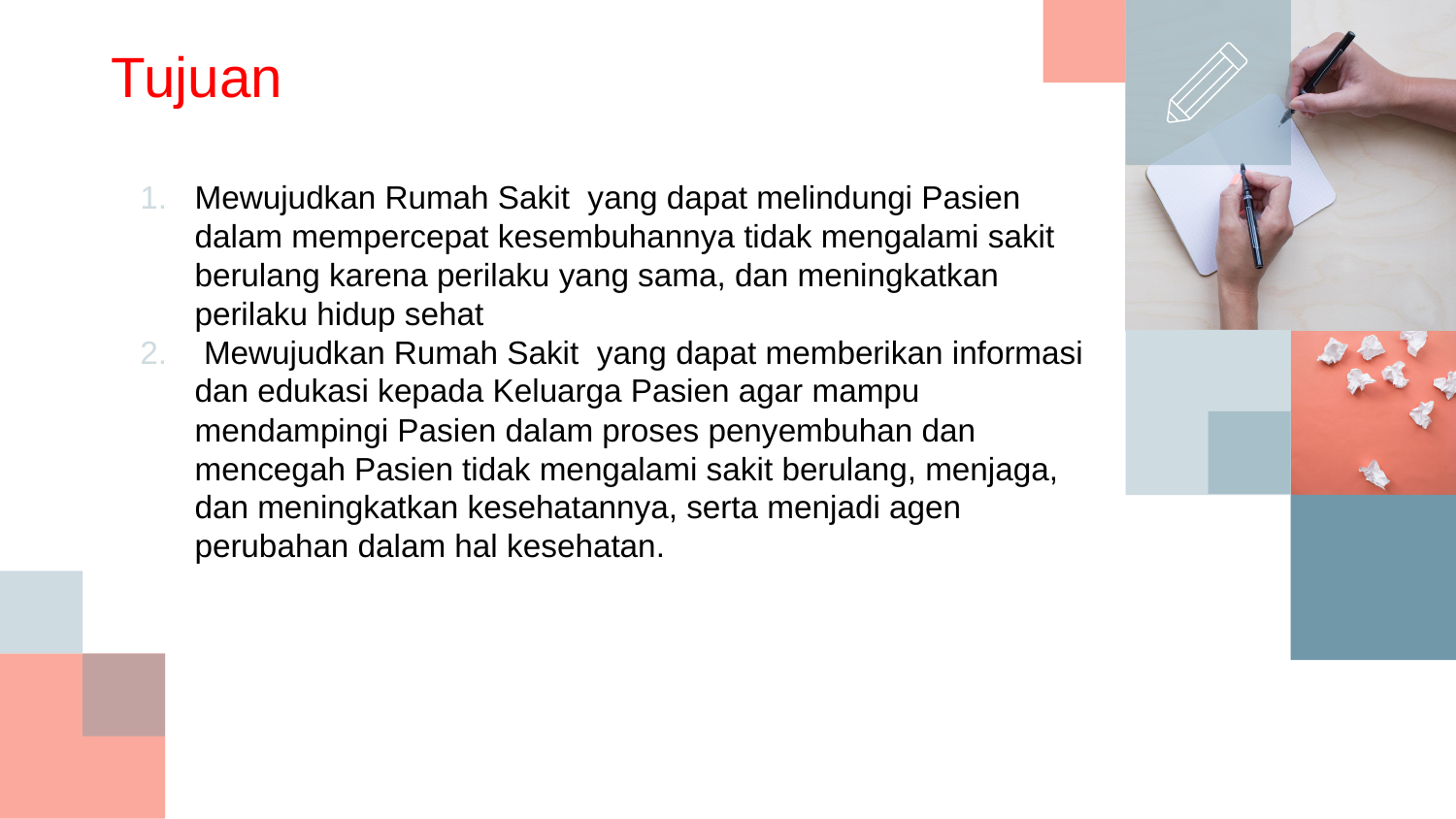

# Tujuan

Mewujudkan Rumah Sakit  yang dapat melindungi Pasien dalam mempercepat kesembuhannya tidak mengalami sakit berulang karena perilaku yang sama, dan meningkatkan perilaku hidup sehat
 Mewujudkan Rumah Sakit  yang dapat memberikan informasi dan edukasi kepada Keluarga Pasien agar mampu mendampingi Pasien dalam proses penyembuhan dan mencegah Pasien tidak mengalami sakit berulang, menjaga, dan meningkatkan kesehatannya, serta menjadi agen perubahan dalam hal kesehatan.